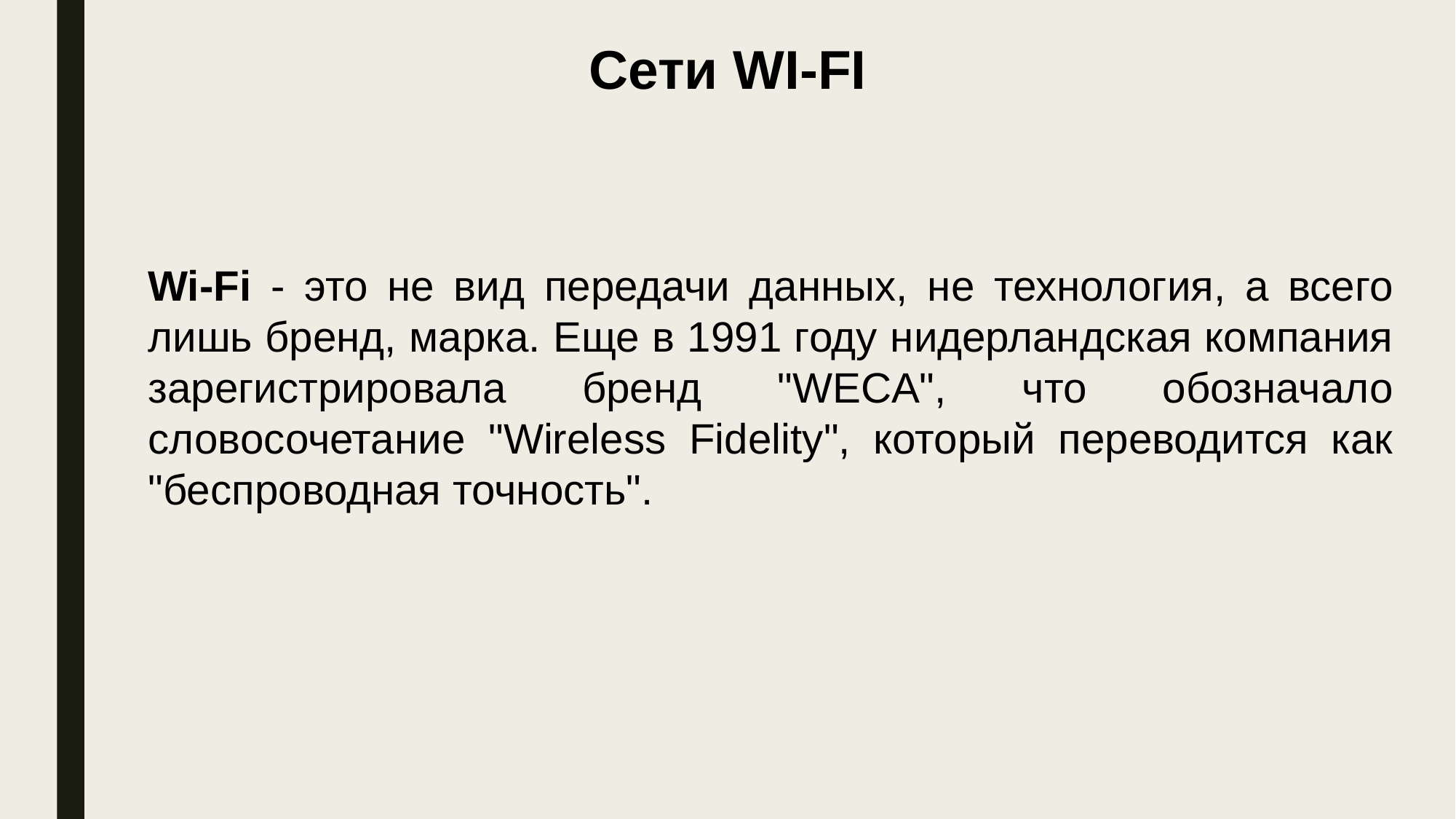

Сети WI-FI
Wi-Fi - это не вид передачи данных, не технология, а всего лишь бренд, марка. Еще в 1991 году нидерландская компания зарегистрировала бренд "WECA", что обозначало словосочетание "Wireless Fidelity", который переводится как "беспроводная точность".